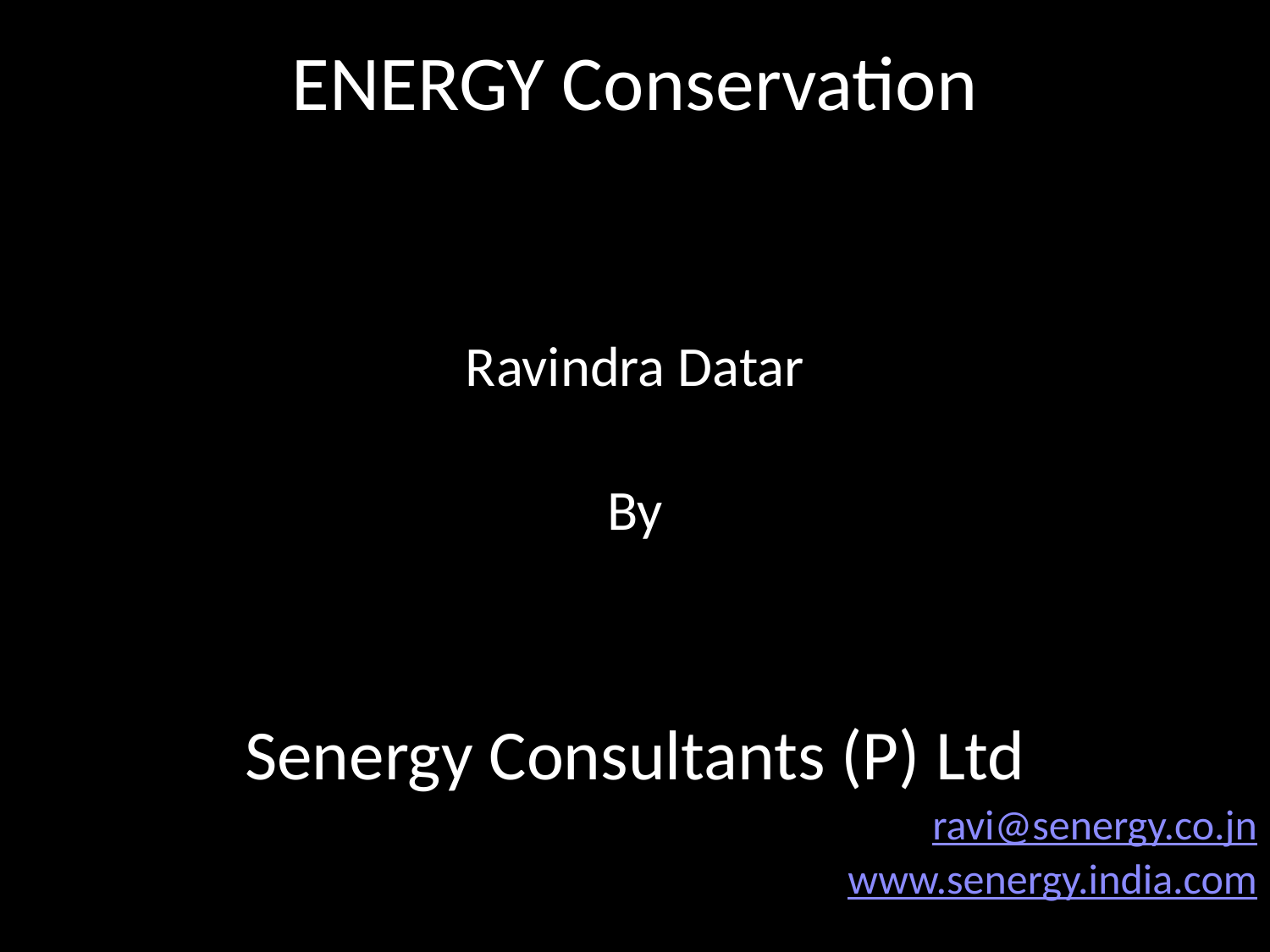

# ENERGY Conservation

Ravindra Datar

By

Senergy Consultants (P) Ltd
ravi@senergy.co.jn
www.senergy.india.com